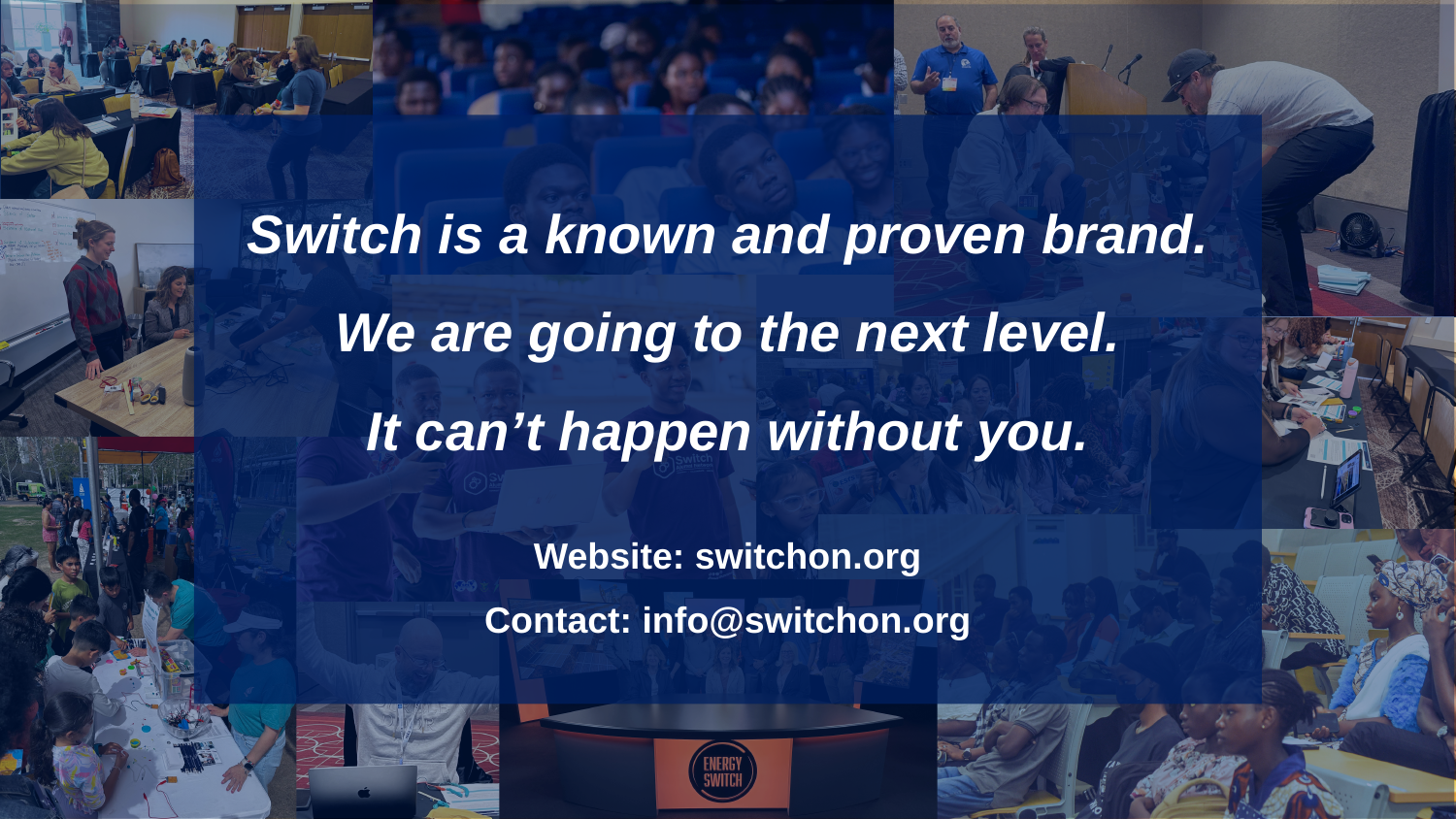

Switch is a known and proven brand.
We are going to the next level.
It can’t happen without you.
Website: switchon.org
Contact: info@switchon.org